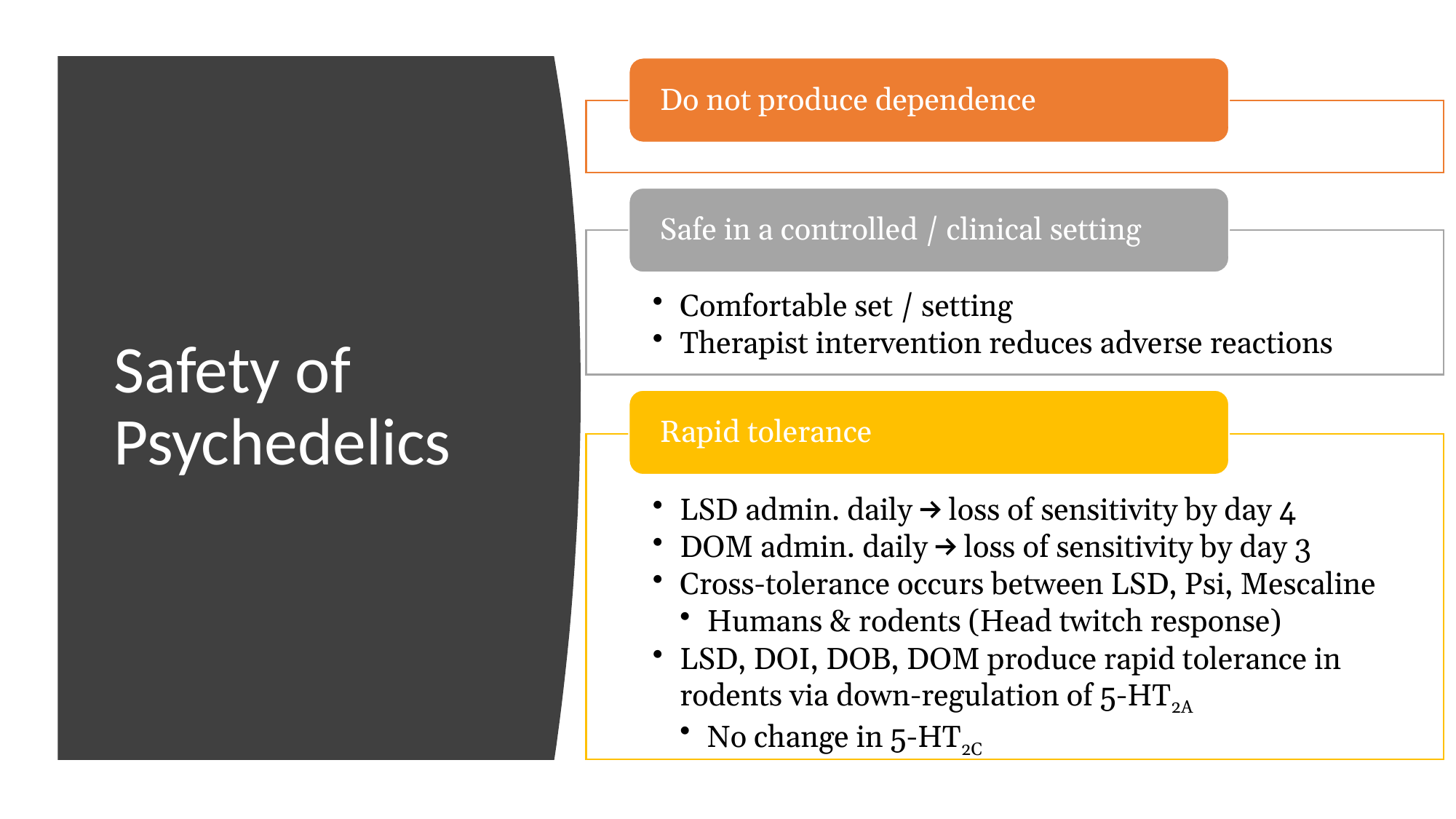

Do not produce dependence
Comfortable set / setting
Therapist intervention reduces adverse reactions
Safe in a controlled / clinical setting
LSD admin. daily → loss of sensitivity by day 4
DOM admin. daily → loss of sensitivity by day 3
Cross-tolerance occurs between LSD, Psi, Mescaline
Humans & rodents (Head twitch response)
LSD, DOI, DOB, DOM produce rapid tolerance in rodents via down-regulation of 5-HT2A
No change in 5-HT2C
Rapid tolerance

# Safety of Psychedelics